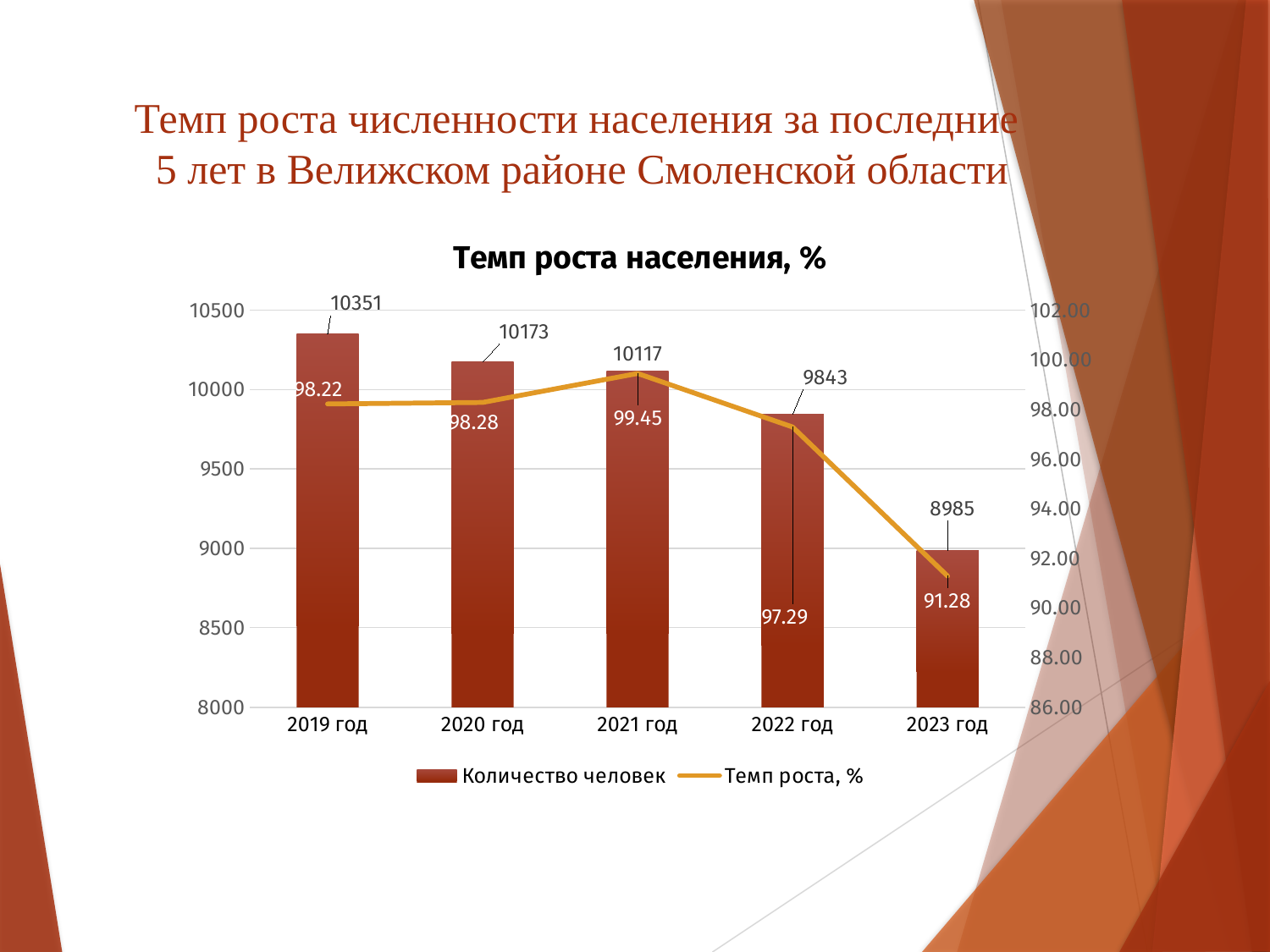

# Темп роста численности населения за последние 5 лет в Велижском районе Смоленской области

### Chart: Темп роста населения, %

| Category | Количество человек | Темп роста, % |
|---|---|---|
| 2019 год | 10351.0 | 98.22 |
| 2020 год | 10173.0 | 98.28035938556661 |
| 2021 год | 10117.0 | 99.44952324781285 |
| 2022 год | 9843.0 | 97.2916872590689 |
| 2023 год | 8985.0 | 91.28314538250534 |